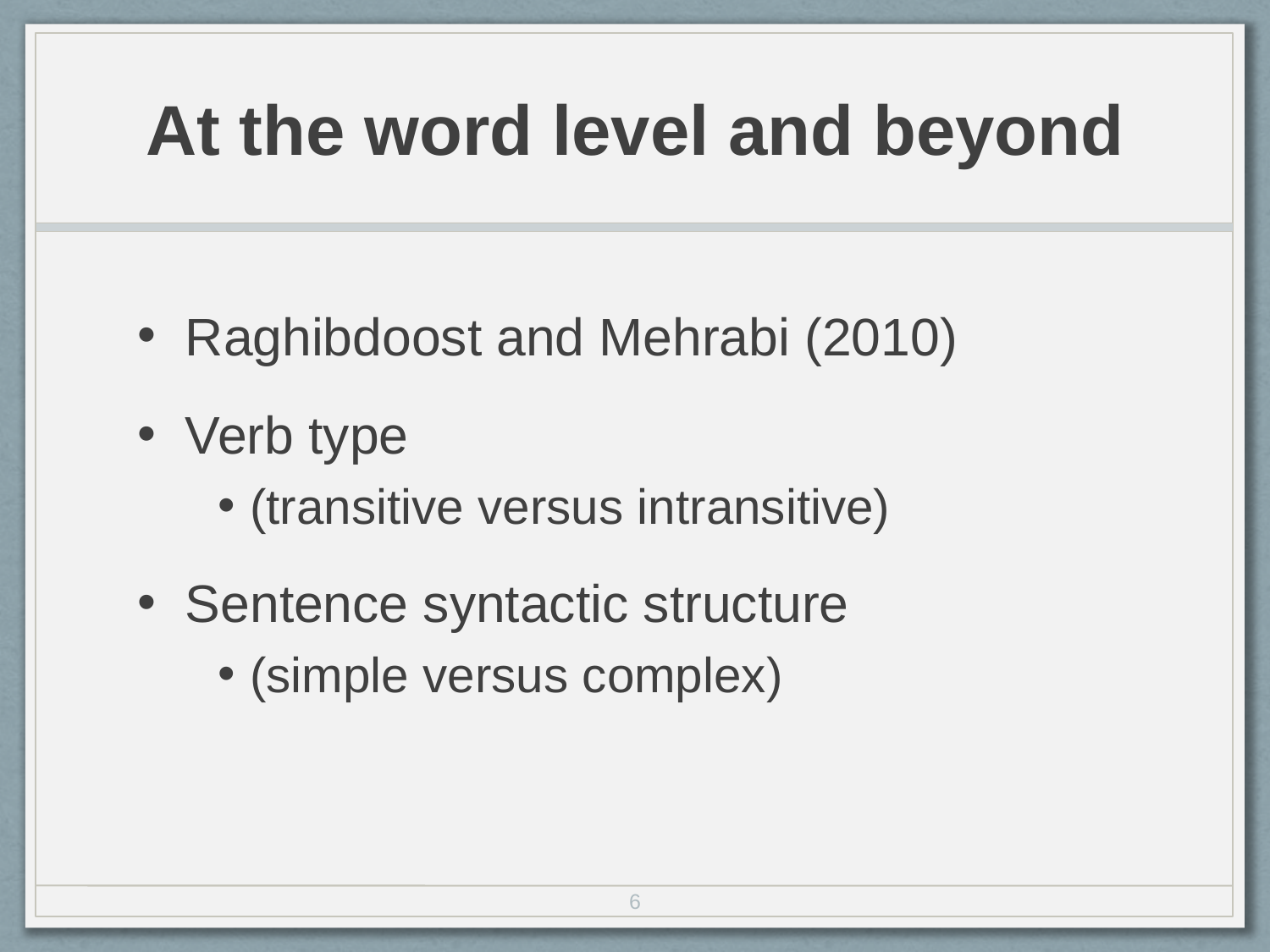

# At the word level and beyond
Raghibdoost and Mehrabi (2010)
Verb type
(transitive versus intransitive)
Sentence syntactic structure
(simple versus complex)
6